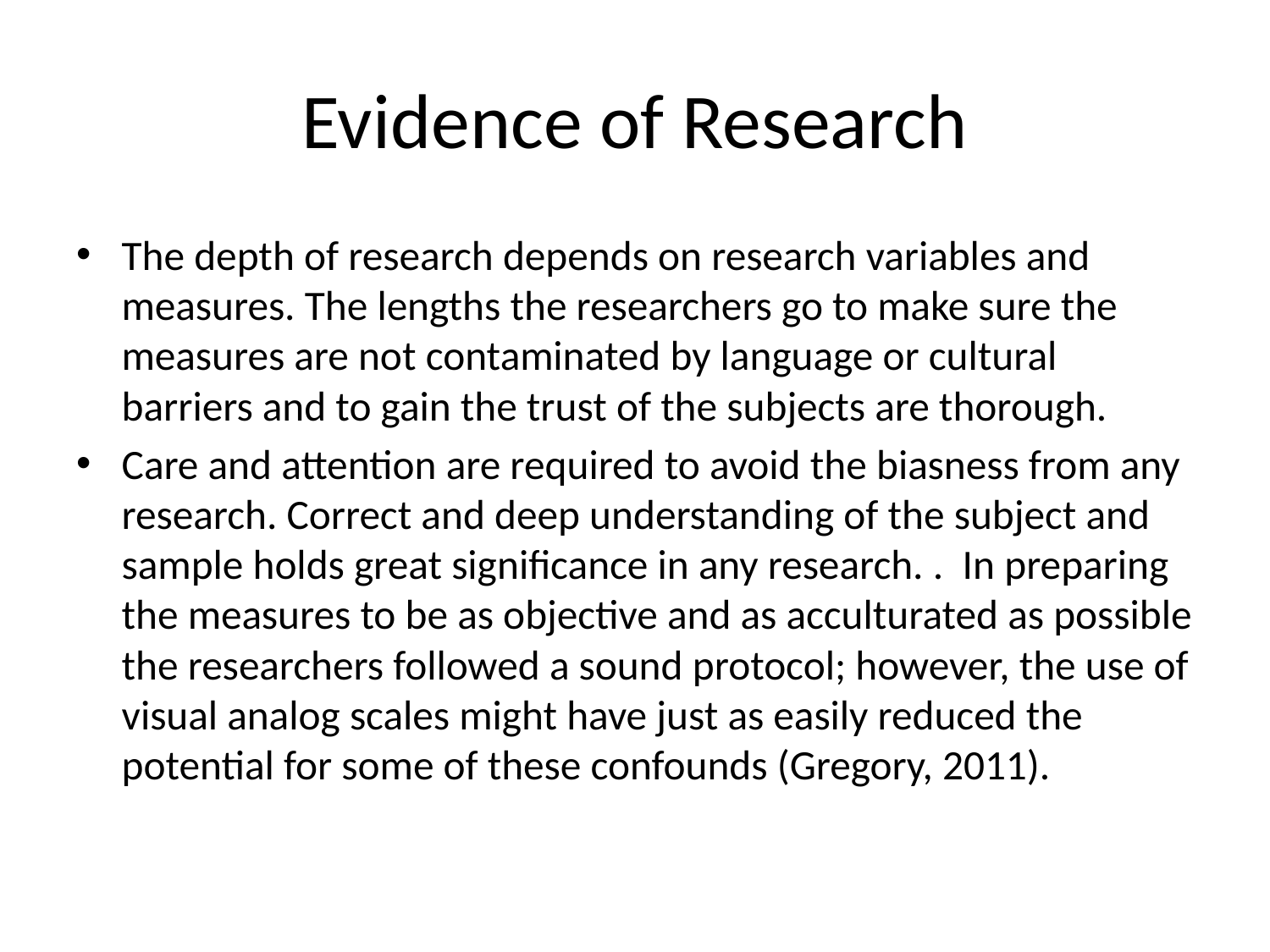

# Evidence of Research
The depth of research depends on research variables and measures. The lengths the researchers go to make sure the measures are not contaminated by language or cultural barriers and to gain the trust of the subjects are thorough.
Care and attention are required to avoid the biasness from any research. Correct and deep understanding of the subject and sample holds great significance in any research. .  In preparing the measures to be as objective and as acculturated as possible the researchers followed a sound protocol; however, the use of visual analog scales might have just as easily reduced the potential for some of these confounds (Gregory, 2011).